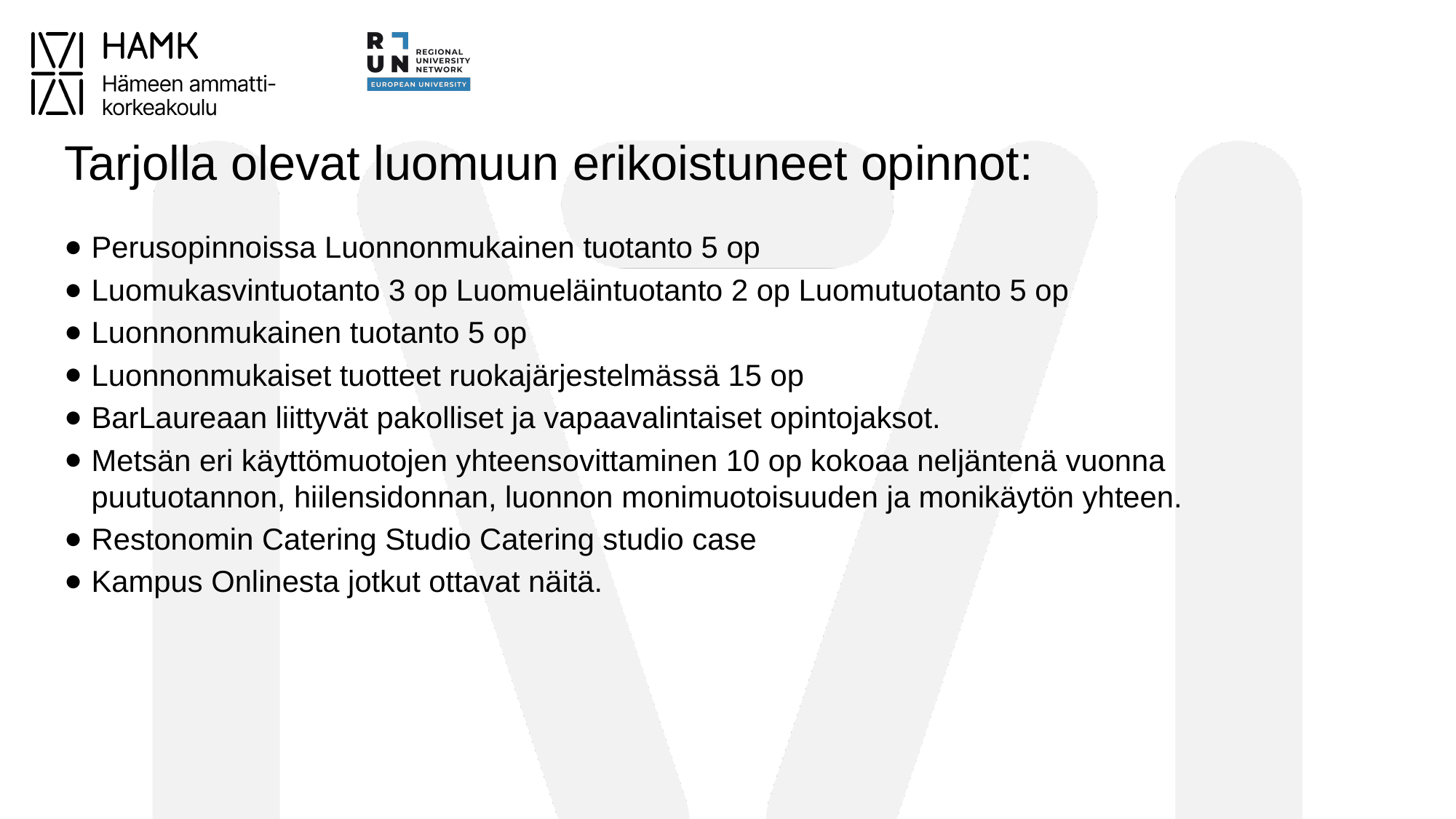

# Tarjolla olevat luomuun erikoistuneet opinnot:
Perusopinnoissa Luonnonmukainen tuotanto 5 op
Luomukasvintuotanto 3 op Luomueläintuotanto 2 op Luomutuotanto 5 op
Luonnonmukainen tuotanto 5 op
Luonnonmukaiset tuotteet ruokajärjestelmässä 15 op
BarLaureaan liittyvät pakolliset ja vapaavalintaiset opintojaksot.
Metsän eri käyttömuotojen yhteensovittaminen 10 op kokoaa neljäntenä vuonna puutuotannon, hiilensidonnan, luonnon monimuotoisuuden ja monikäytön yhteen.
Restonomin Catering Studio Catering studio case
Kampus Onlinesta jotkut ottavat näitä.